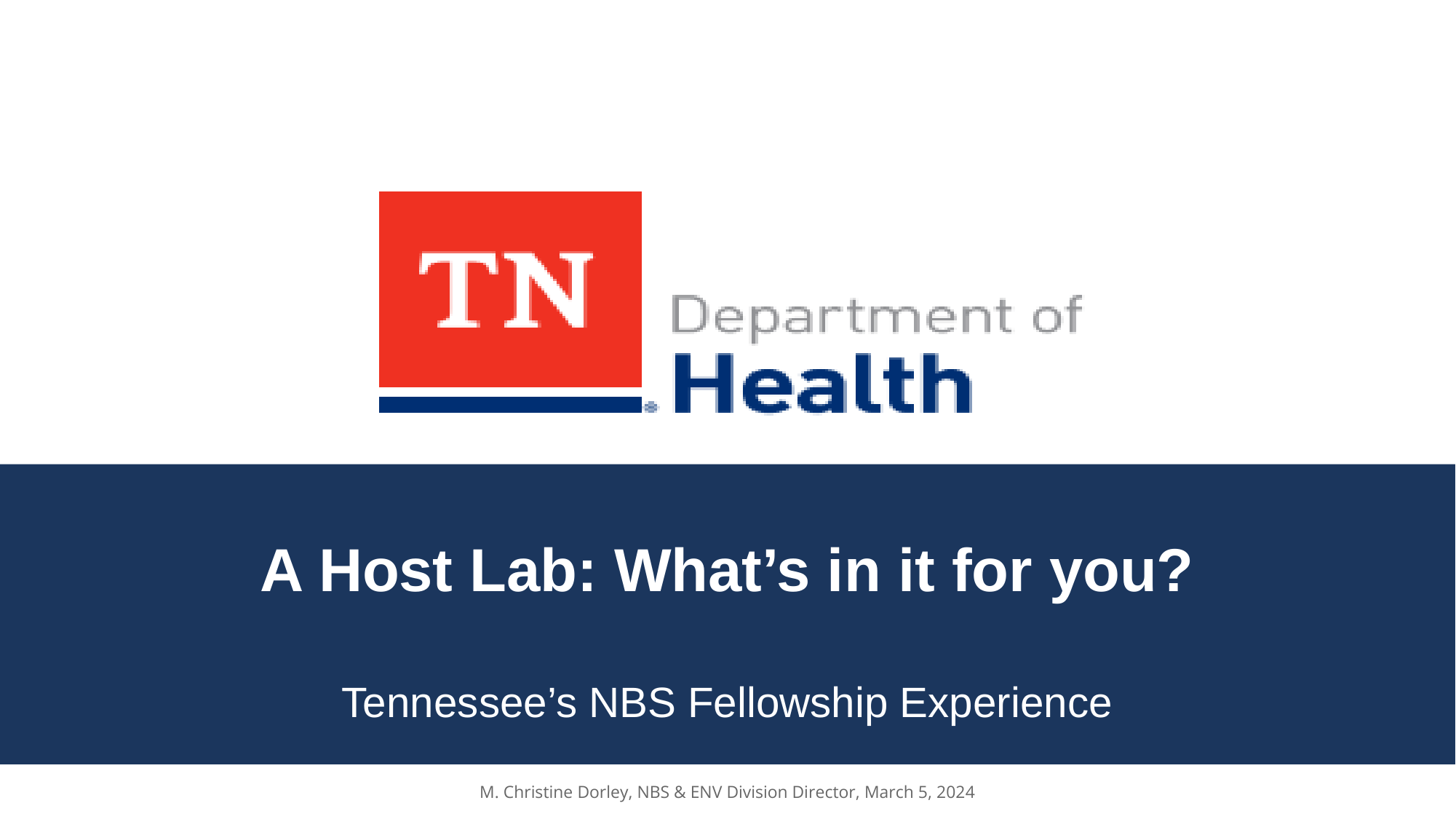

# A Host Lab: What’s in it for you?
Tennessee’s NBS Fellowship Experience
M. Christine Dorley, NBS & ENV Division Director, March 5, 2024